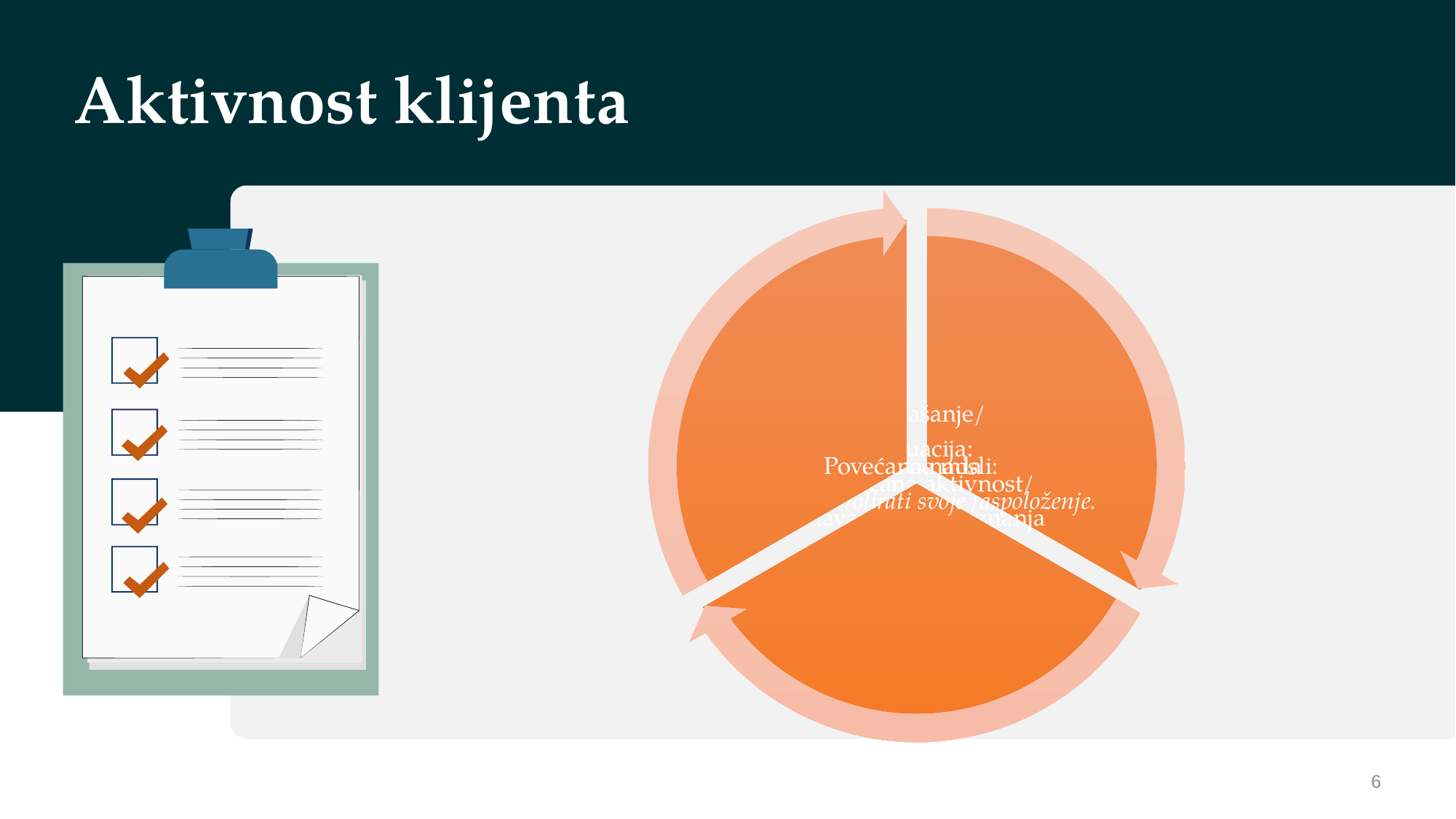

# Aktivnost klijenta
Ponašanje/
situacija:
Povećana aktivnost/
davanje sebi priznanja
Pozitivne misli:
Mogu kontrolirati svoje raspoloženje.
Povećana nada

6